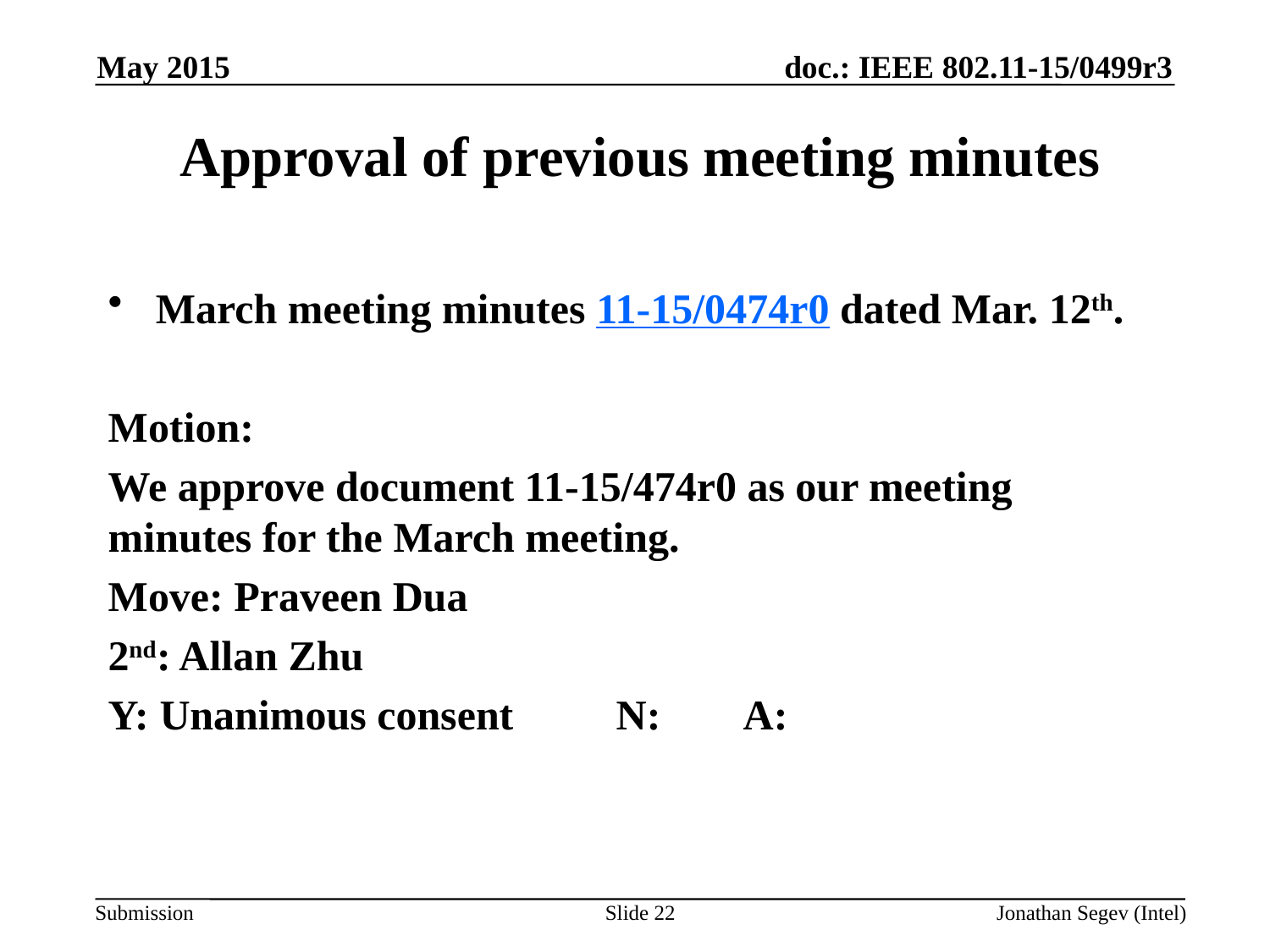

May 2015
# Approval of previous meeting minutes
March meeting minutes 11-15/0474r0 dated Mar. 12th.

Motion:
We approve document 11-15/474r0 as our meeting minutes for the March meeting.
Move: Praveen Dua
2nd: Allan Zhu
Y: Unanimous consent 	N: 	A:
Slide 22
Jonathan Segev (Intel)